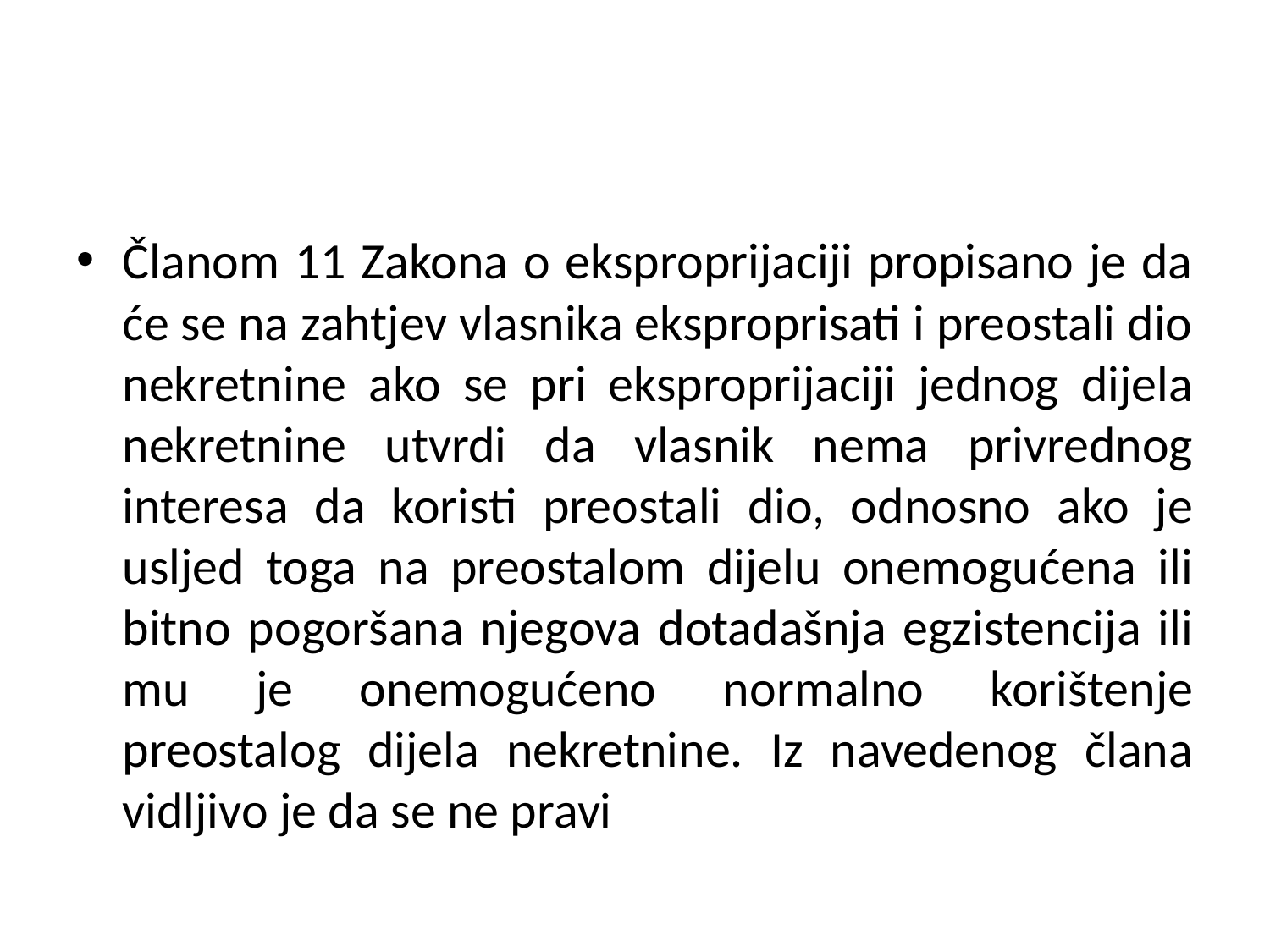

#
Članom 11 Zakona o eksproprijaciji propisano je da će se na zahtjev vlasnika eksproprisati i preostali dio nekretnine ako se pri eksproprijaciji jednog dijela nekretnine utvrdi da vlasnik nema privrednog interesa da koristi preostali dio, odnosno ako je usljed toga na preostalom dijelu onemogućena ili bitno pogoršana njegova dotadašnja egzistencija ili mu je onemogućeno normalno korištenje preostalog dijela nekretnine. Iz navedenog člana vidljivo je da se ne pravi